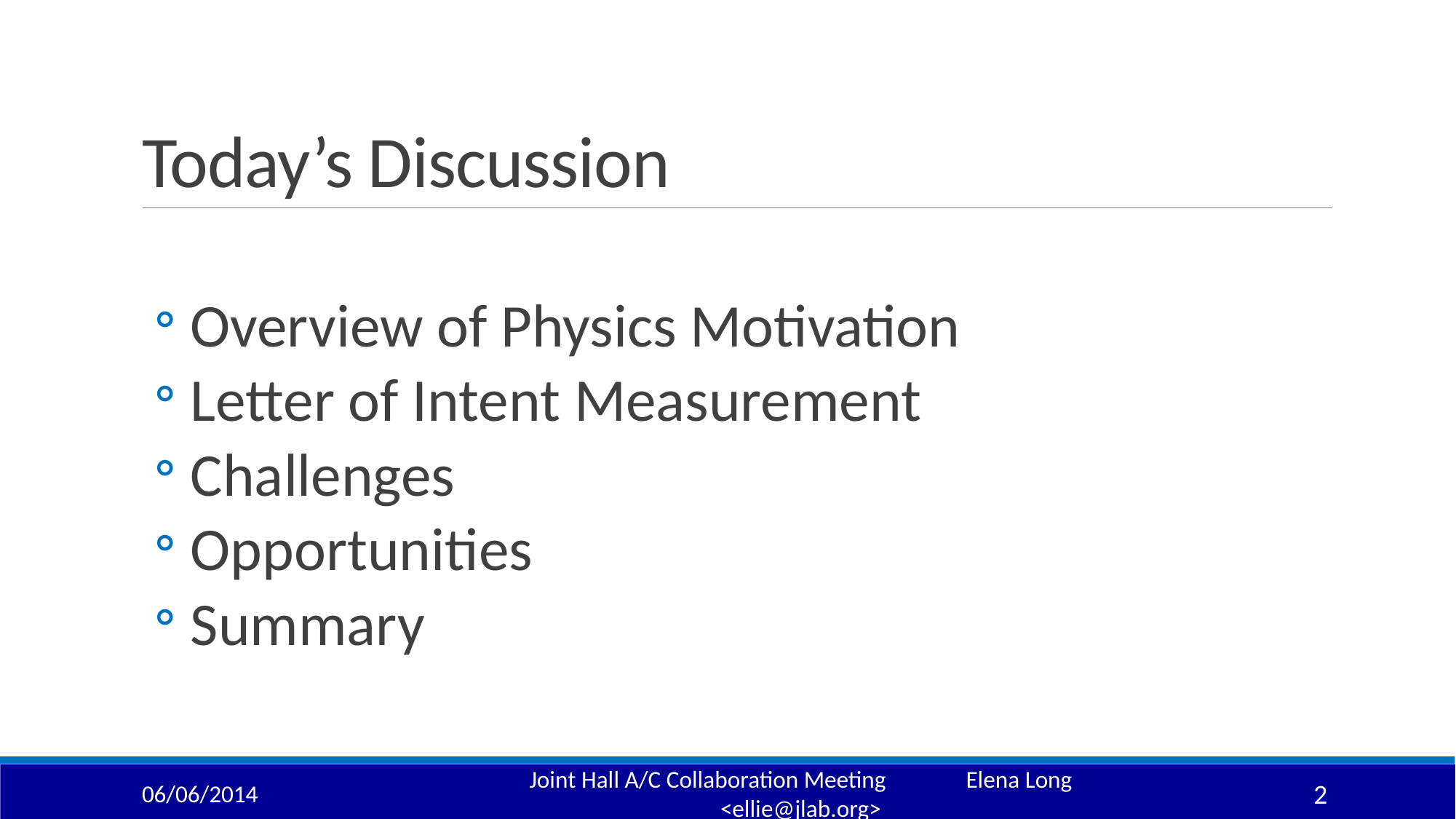

# Today’s Discussion
 Overview of Physics Motivation
 Letter of Intent Measurement
 Challenges
 Opportunities
 Summary
06/06/2014
Joint Hall A/C Collaboration Meeting	Elena Long <ellie@jlab.org>
2